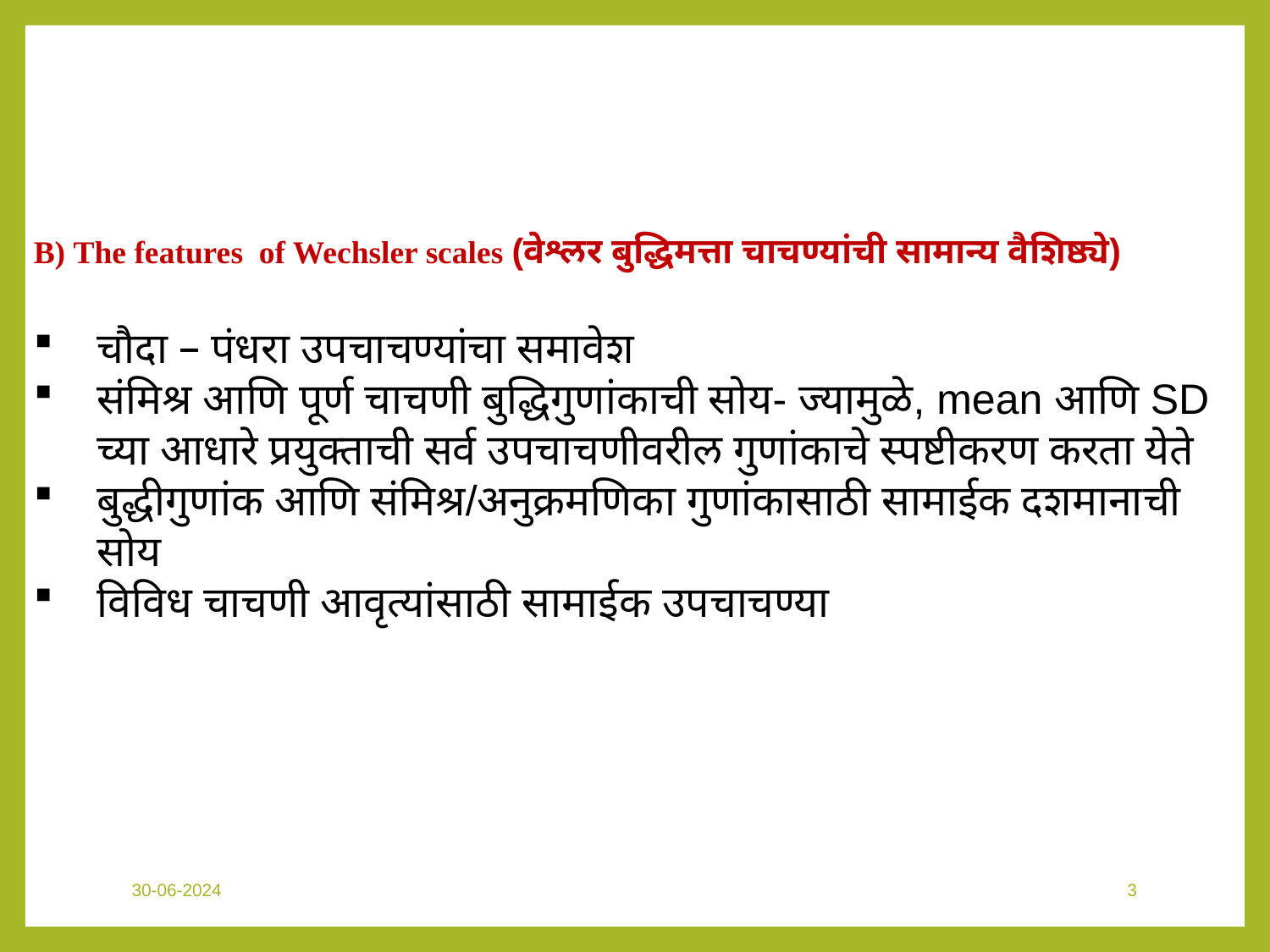

B) The features  of Wechsler scales (वेश्लर बुद्धिमत्ता चाचण्यांची सामान्य वैशिष्ठ्ये)

चौदा – पंधरा उपचाचण्यांचा समावेश
संमिश्र आणि पूर्ण चाचणी बुद्धिगुणांकाची सोय- ज्यामुळे, mean आणि SD च्या आधारे प्रयुक्ताची सर्व उपचाचणीवरील गुणांकाचे स्पष्टीकरण करता येते
बुद्धीगुणांक आणि संमिश्र/अनुक्रमणिका गुणांकासाठी सामाईक दशमानाची सोय
विविध चाचणी आवृत्यांसाठी सामाईक उपचाचण्या
30-06-2024
3